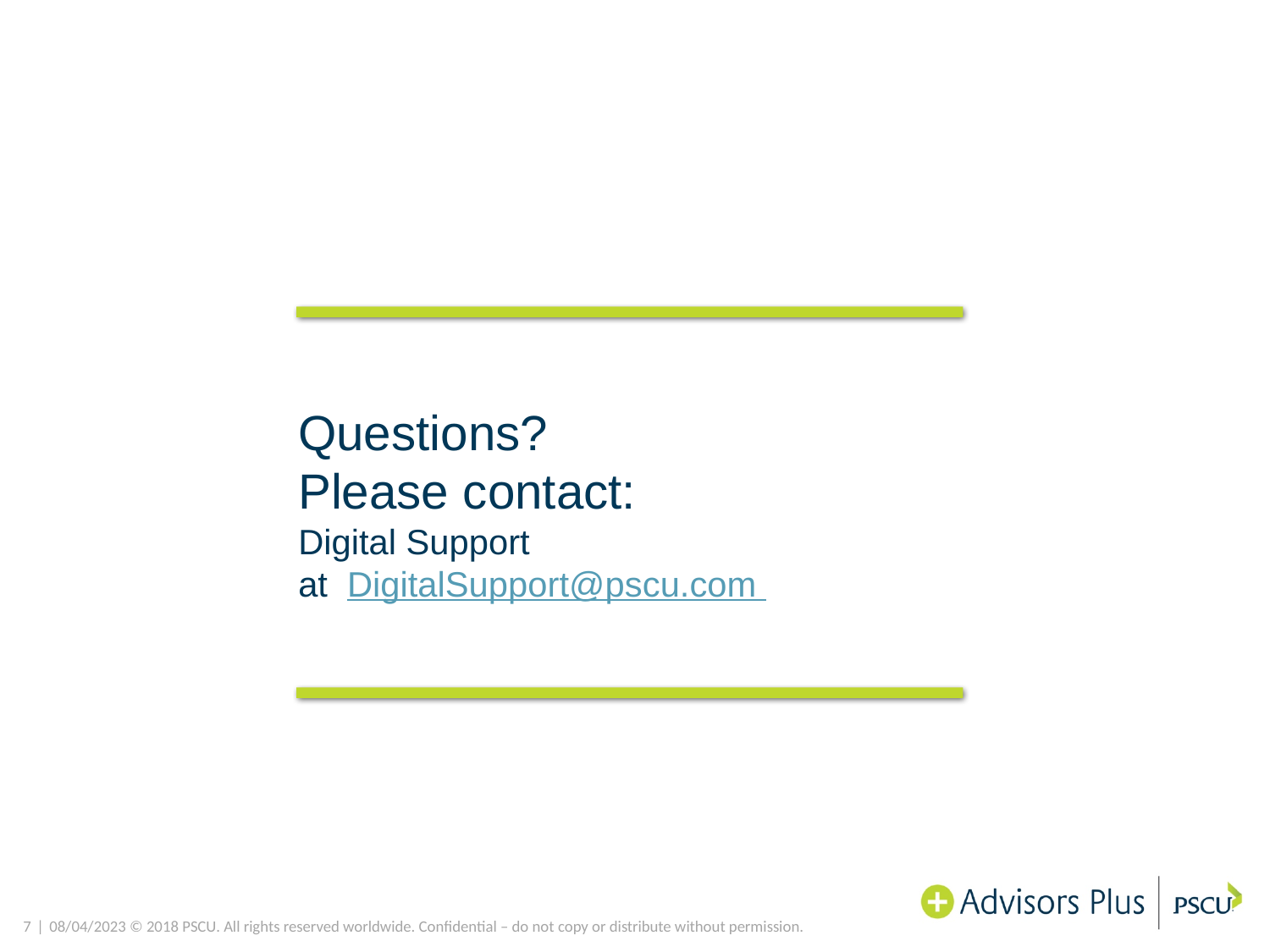

Questions?
Please contact:
Digital Support
at  DigitalSupport@pscu.com